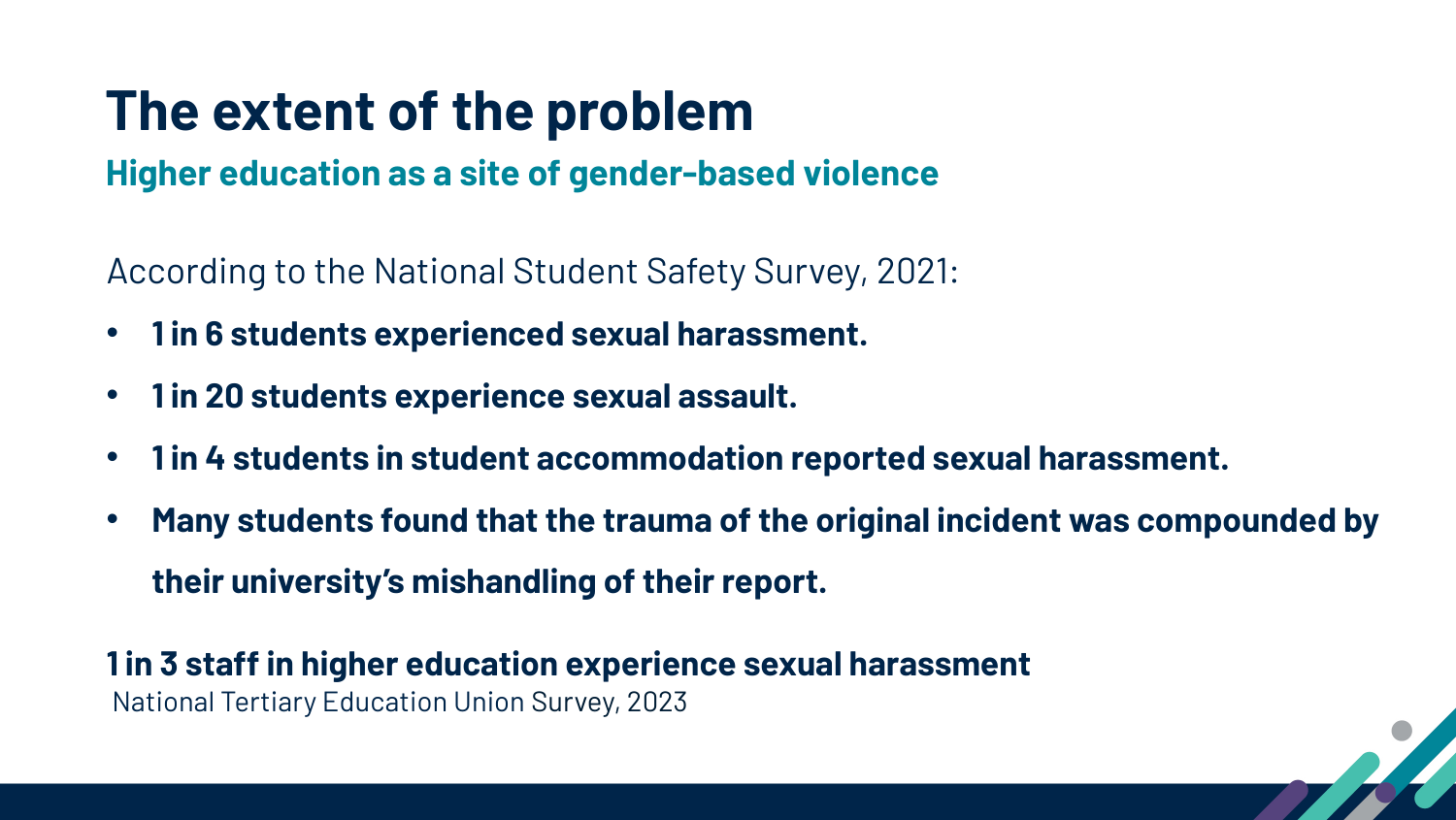

5
The extent of the problem

Higher education as a site of gender-based violence

According to the National Student Safety Survey, 2021:
1 in 6 students experienced sexual harassment.
1 in 20 students experience sexual assault.
1 in 4 students in student accommodation reported sexual harassment.
Many students found that the trauma of the original incident was compounded by their university’s mishandling of their report.

1 in 3 staff in higher education experience sexual harassment
 National Tertiary Education Union Survey, 2023